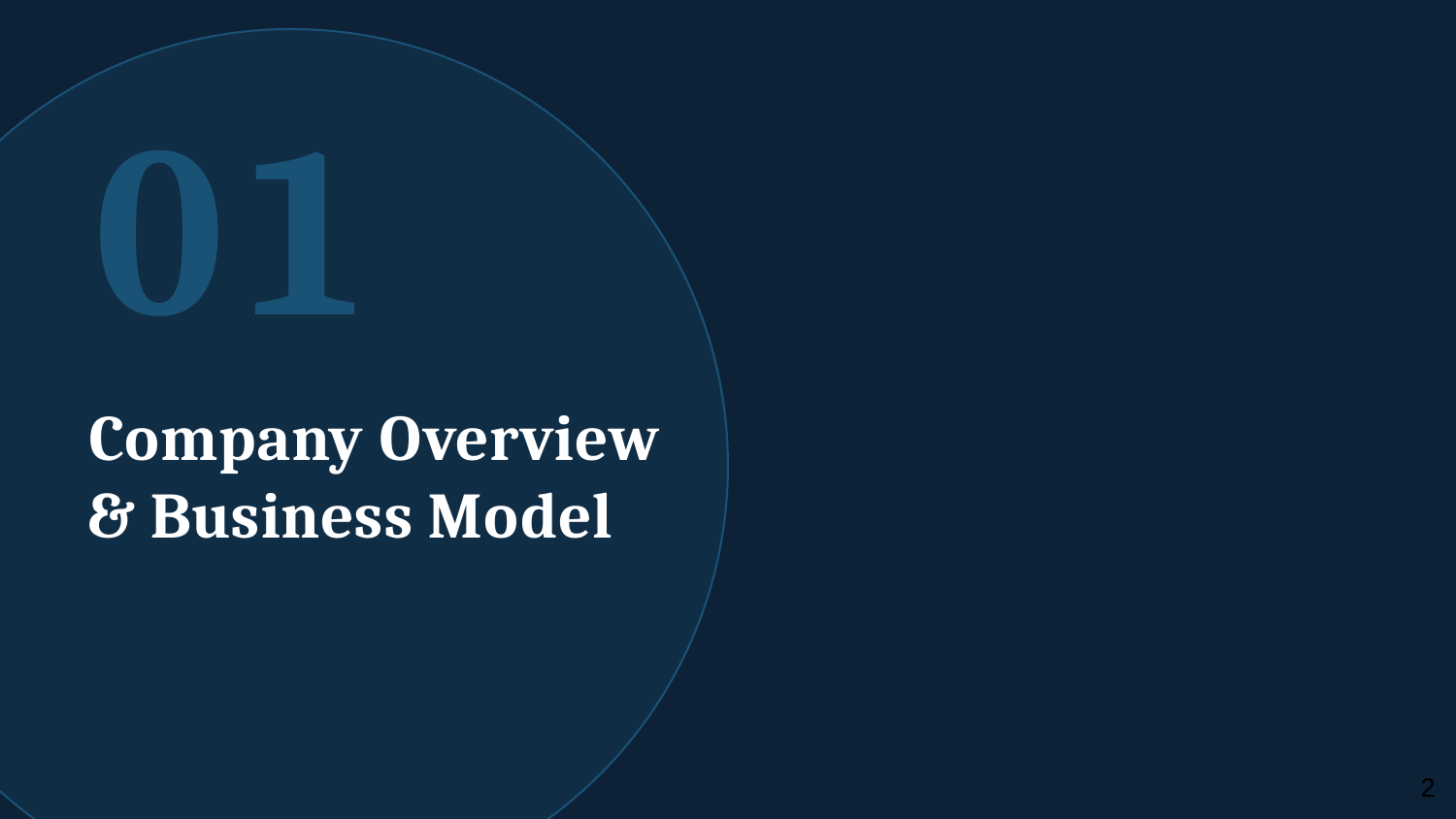

01
Company Overview
& Business Model
2